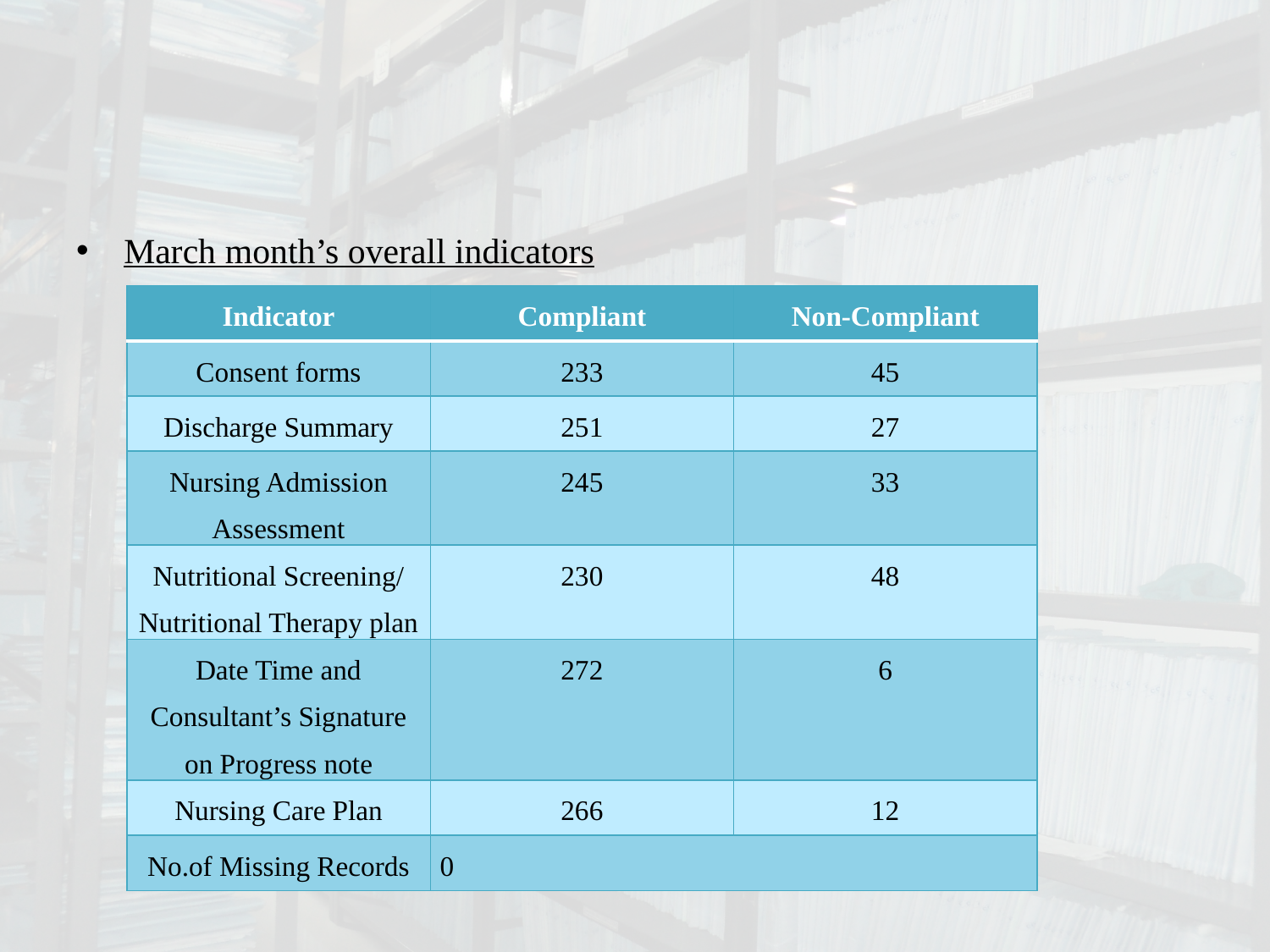

#
March month’s overall indicators

| Indicator | Compliant | Non-Compliant |
| --- | --- | --- |
| Consent forms | 233 | 45 |
| Discharge Summary | 251 | 27 |
| Nursing Admission Assessment | 245 | 33 |
| Nutritional Screening/ Nutritional Therapy plan | 230 | 48 |
| Date Time and Consultant’s Signature on Progress note | 272 | 6 |
| Nursing Care Plan | 266 | 12 |
| No.of Missing Records | 0 |  |